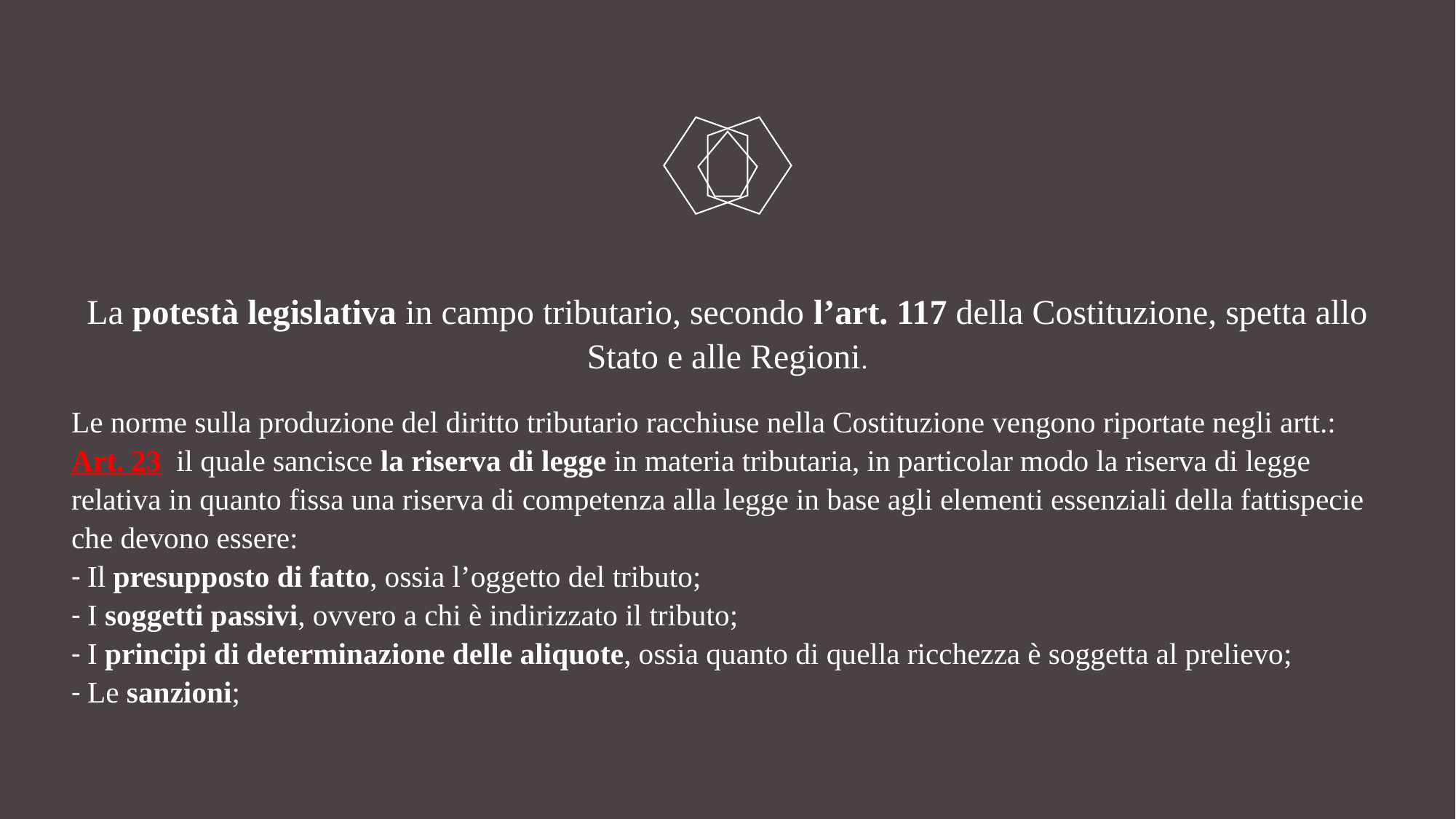

La potestà legislativa in campo tributario, secondo l’art. 117 della Costituzione, spetta allo Stato e alle Regioni.
# Le norme sulla produzione del diritto tributario racchiuse nella Costituzione vengono riportate negli artt.: Art. 23  il quale sancisce la riserva di legge in materia tributaria, in particolar modo la riserva di legge relativa in quanto fissa una riserva di competenza alla legge in base agli elementi essenziali della fattispecie che devono essere: - Il presupposto di fatto, ossia l’oggetto del tributo; - I soggetti passivi, ovvero a chi è indirizzato il tributo; - I principi di determinazione delle aliquote, ossia quanto di quella ricchezza è soggetta al prelievo; - Le sanzioni;